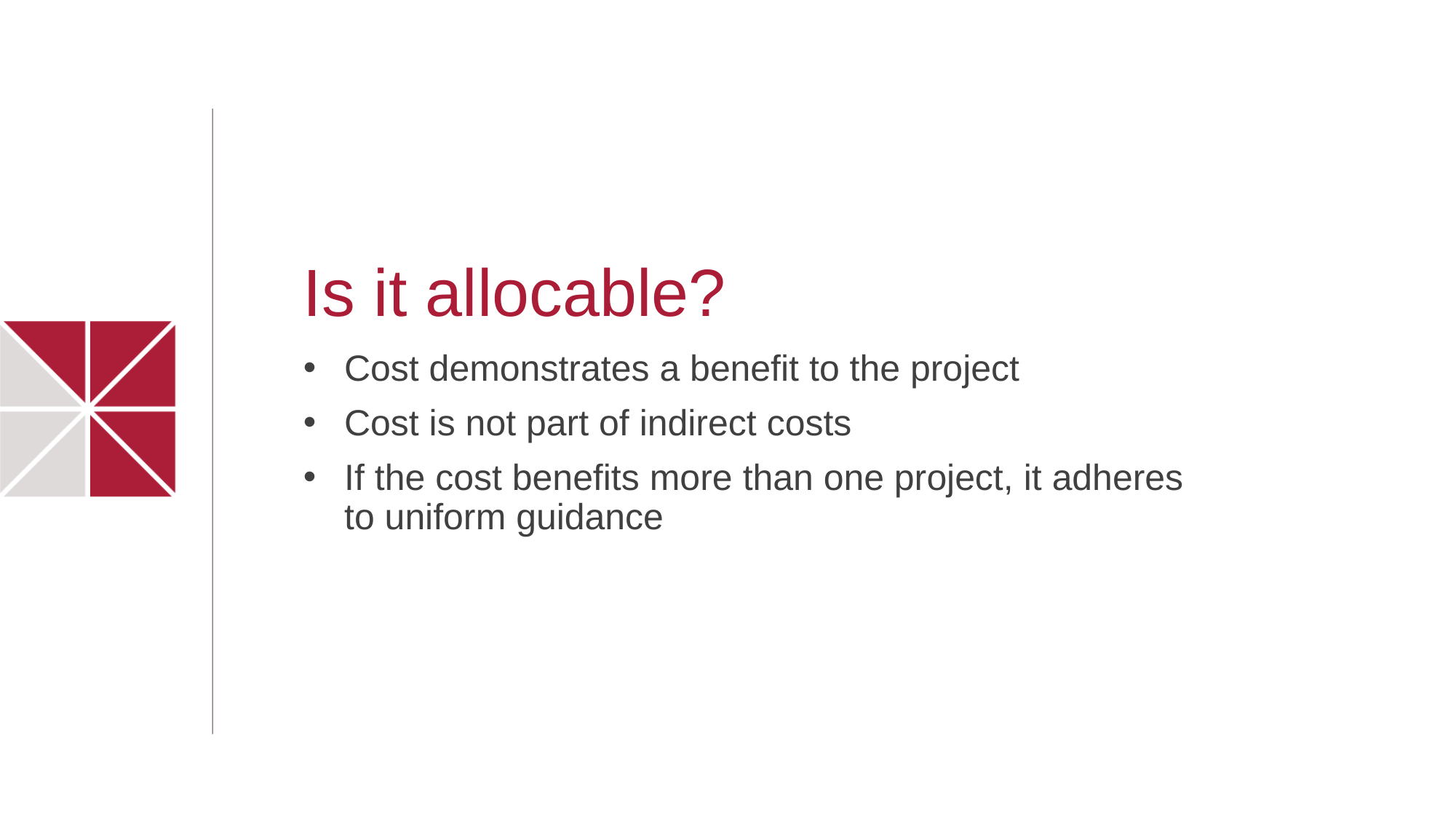

Is it allocable?
Cost demonstrates a benefit to the project
Cost is not part of indirect costs
If the cost benefits more than one project, it adheres to uniform guidance